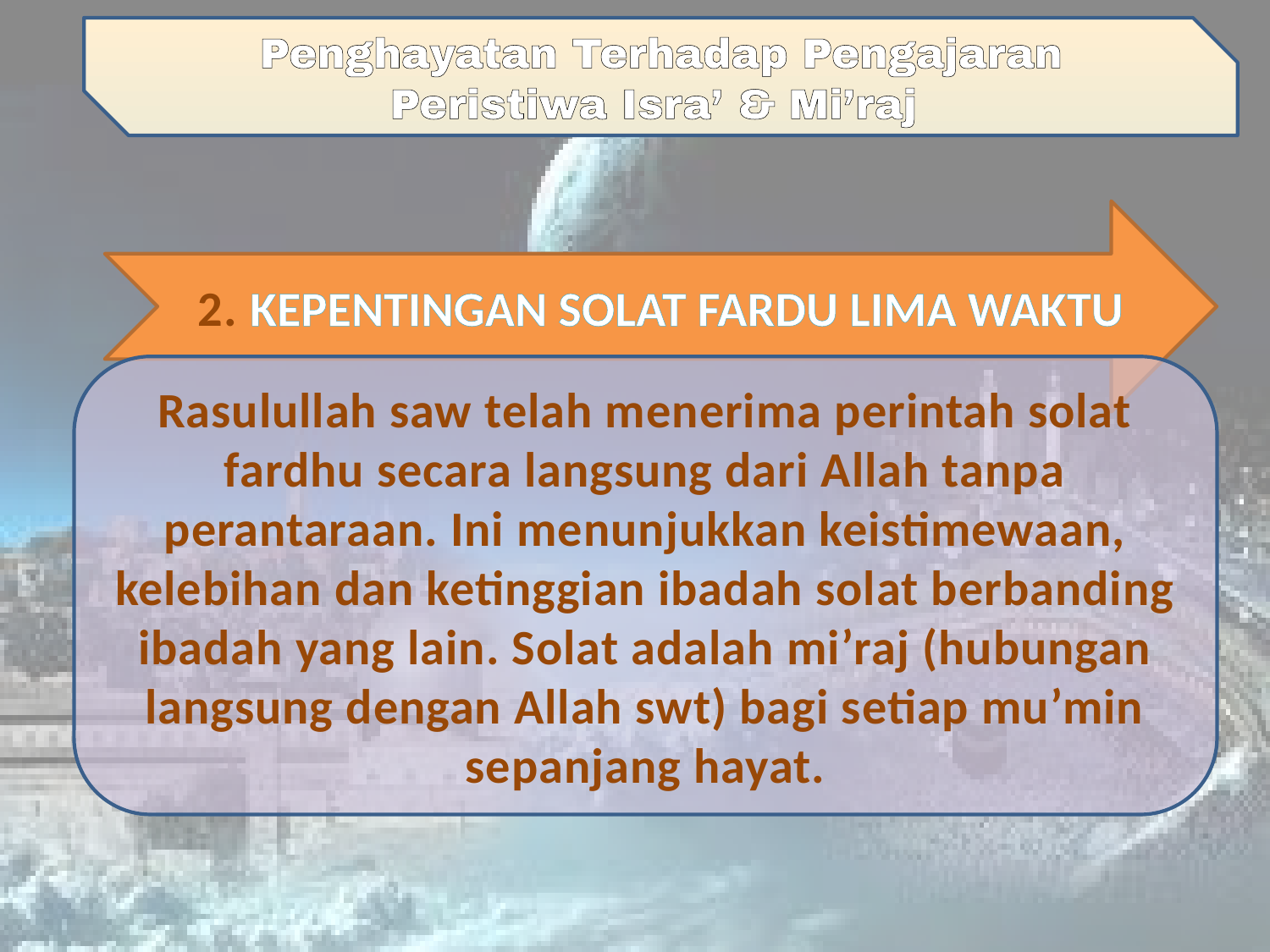

Penghayatan Terhadap Pengajaran
Peristiwa Isra’ & Mi’raj
2. KEPENTINGAN SOLAT FARDU LIMA WAKTU
Rasulullah saw telah menerima perintah solat fardhu secara langsung dari Allah tanpa perantaraan. Ini menunjukkan keistimewaan, kelebihan dan ketinggian ibadah solat berbanding ibadah yang lain. Solat adalah mi’raj (hubungan langsung dengan Allah swt) bagi setiap mu’min sepanjang hayat.